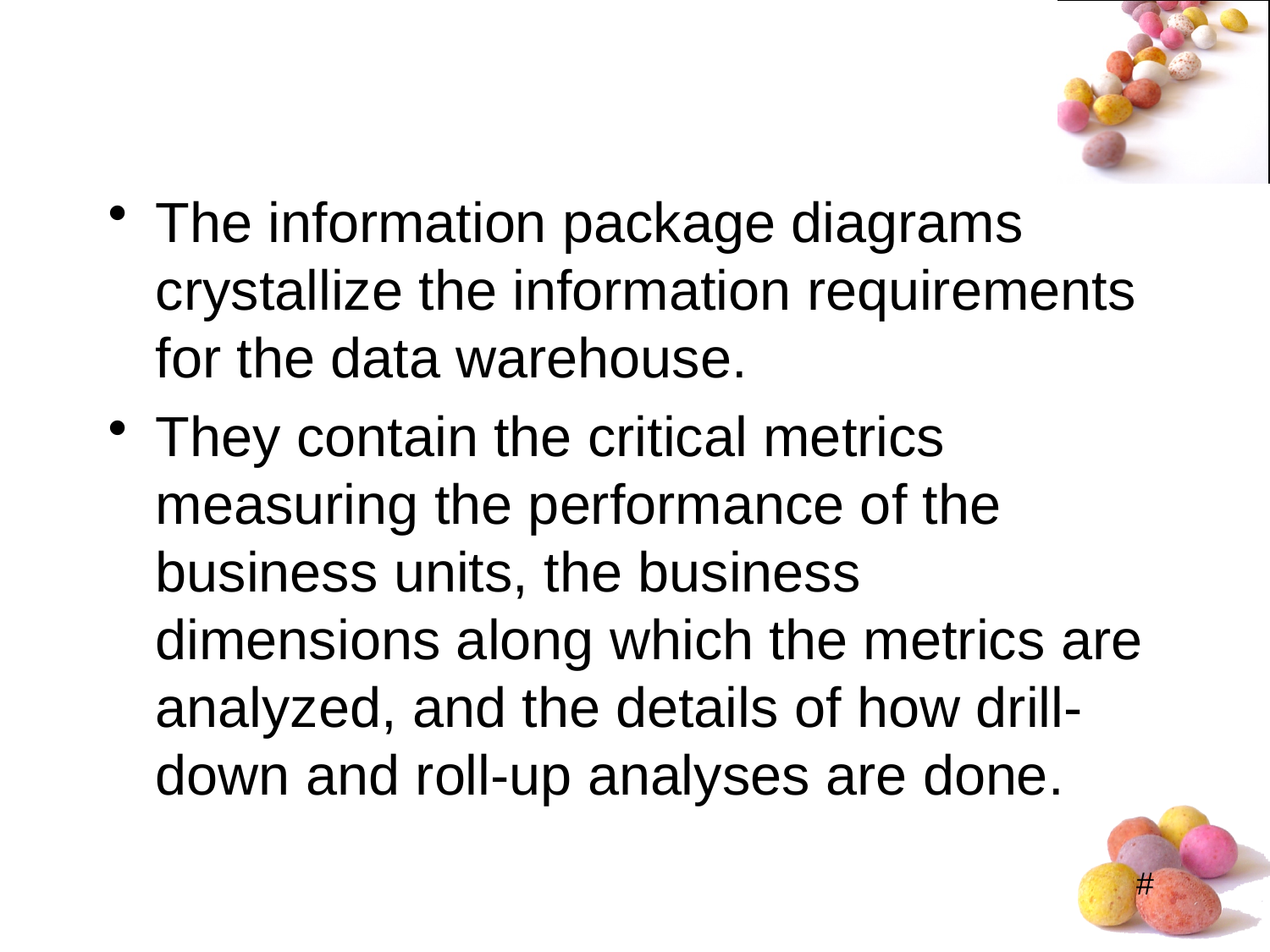

#
The information package diagrams crystallize the information requirements for the data warehouse.
They contain the critical metrics measuring the performance of the business units, the business dimensions along which the metrics are analyzed, and the details of how drill-down and roll-up analyses are done.